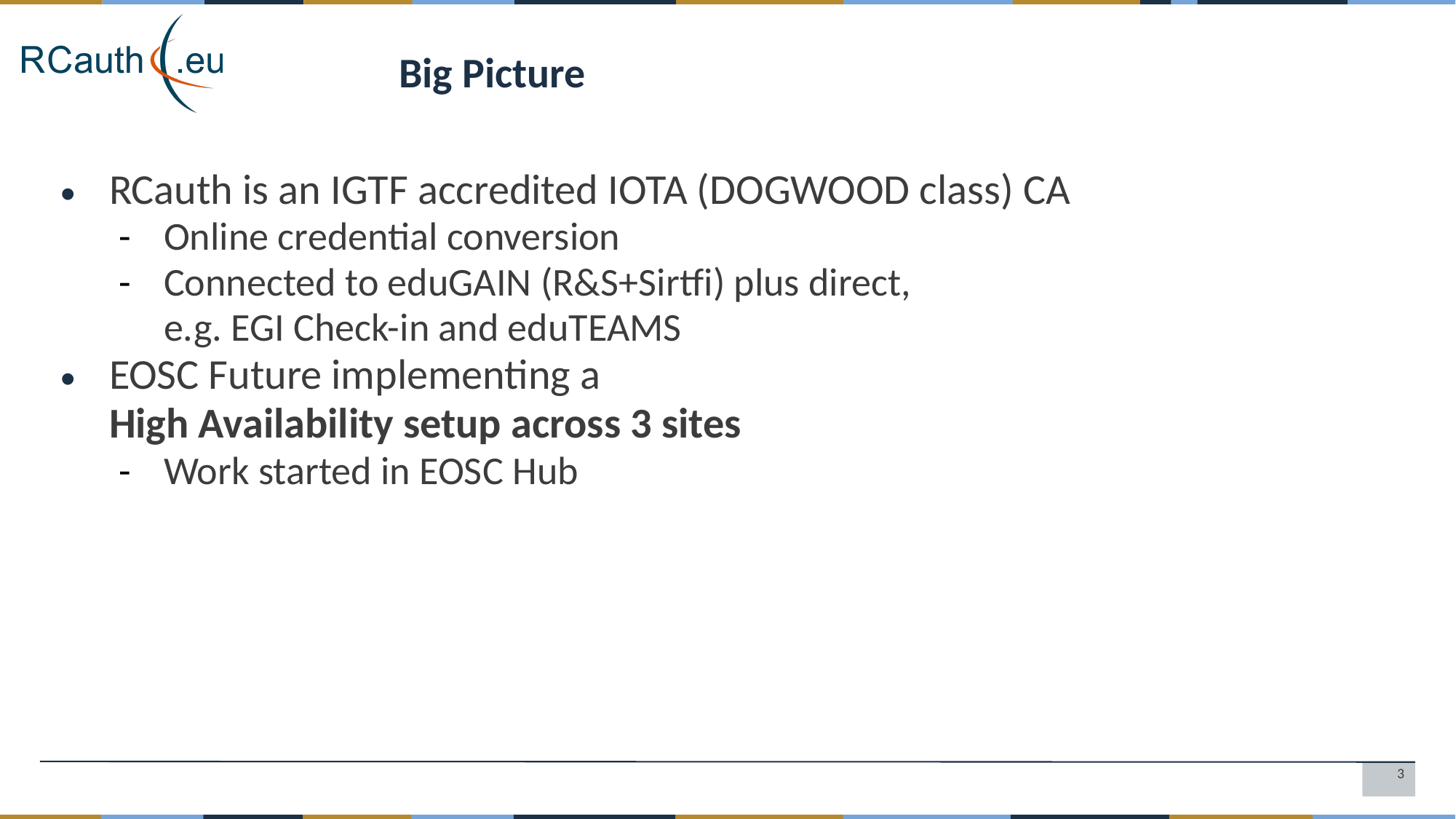

Big Picture
RCauth is an IGTF accredited IOTA (DOGWOOD class) CA
Online credential conversion
Connected to eduGAIN (R&S+Sirtfi) plus direct,
e.g. EGI Check-in and eduTEAMS
EOSC Future implementing a
High Availability setup across 3 sites
Work started in EOSC Hub
3